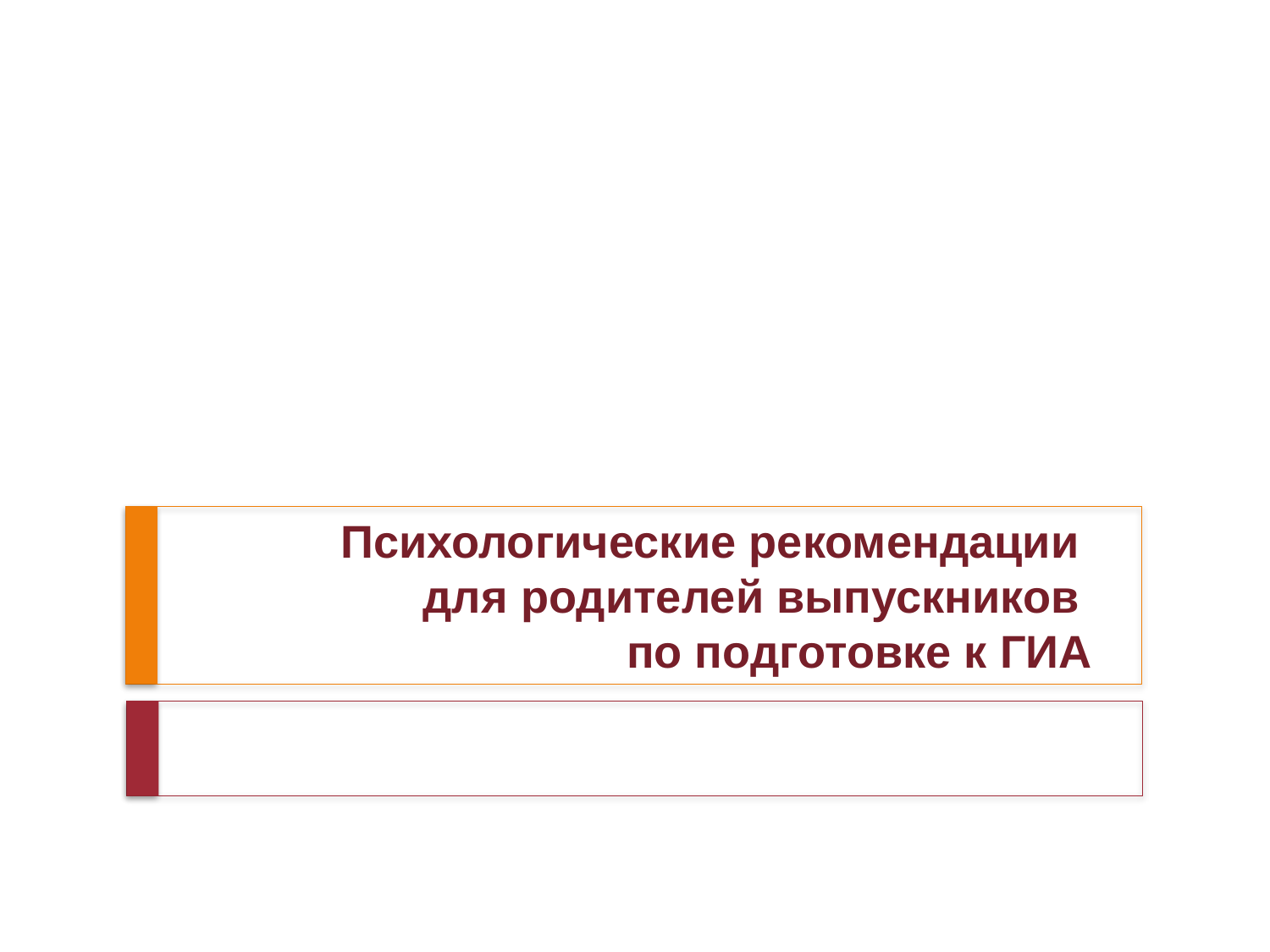

# Психологические рекомендации для родителей выпускников по подготовке к ГИА